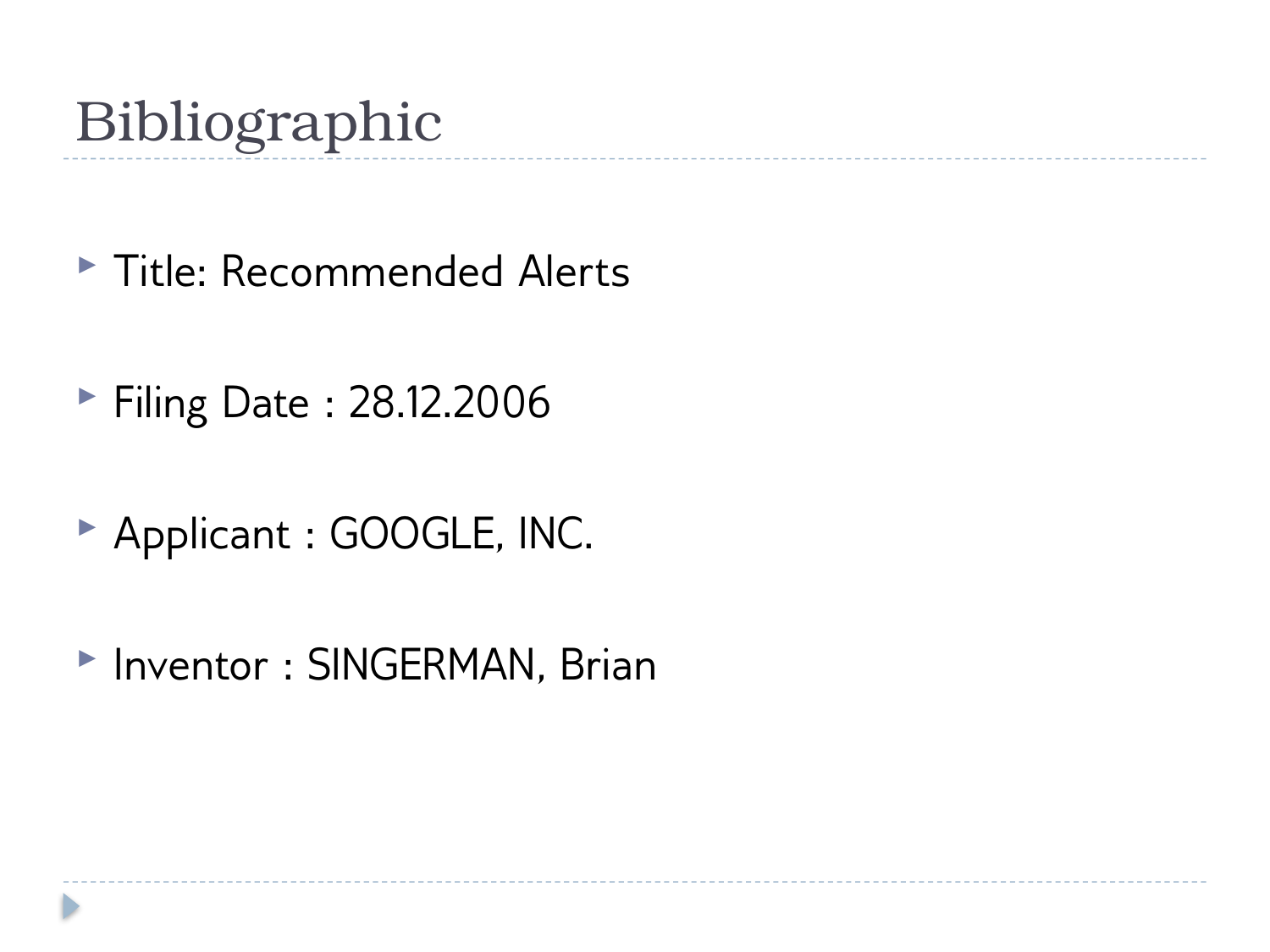

# Bibliographic

Title: Recommended Alerts

Filing Date : 28.12.2006

Applicant : GOOGLE, INC.

Inventor : SINGERMAN, Brian